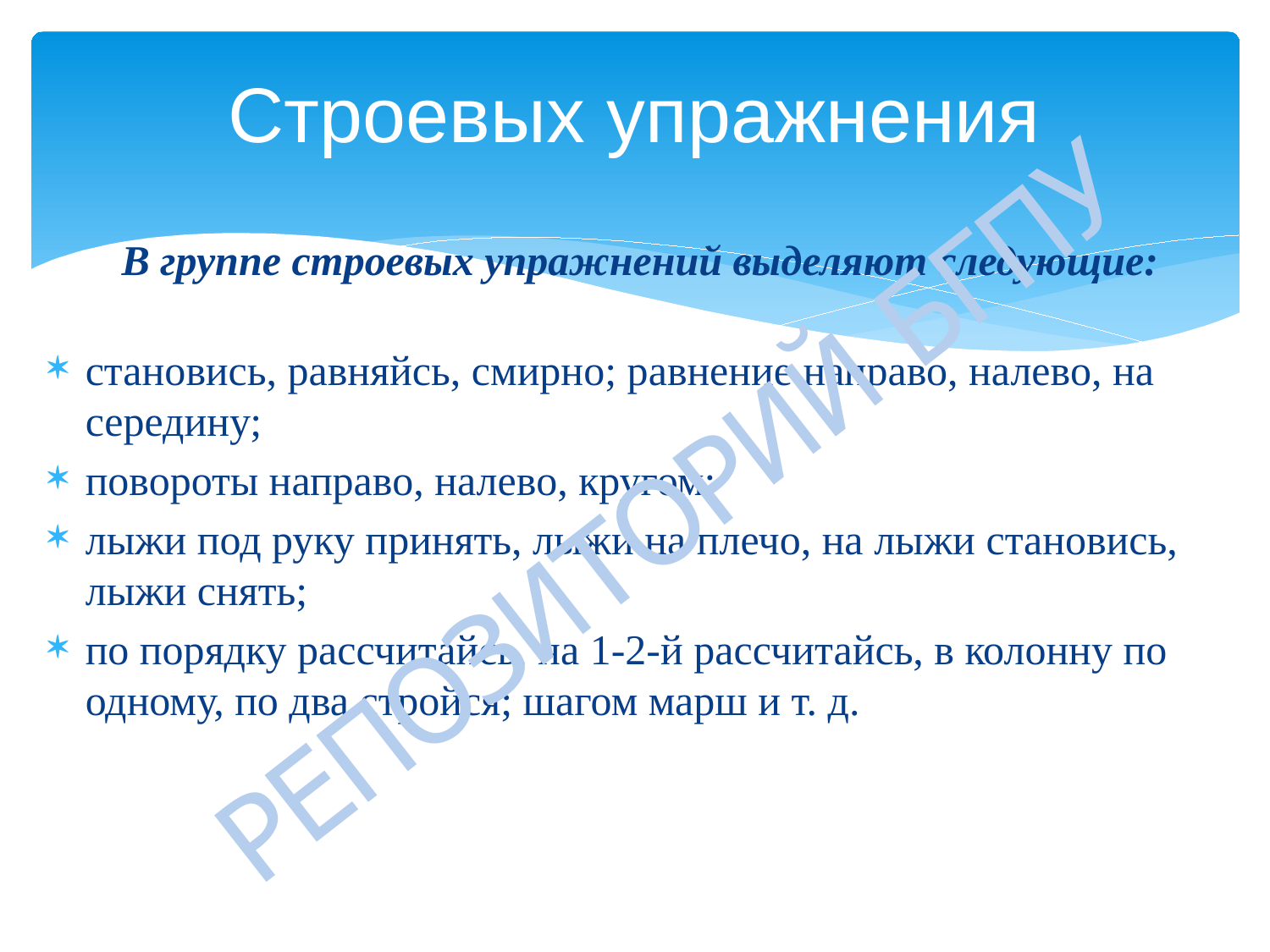

# Строевых упражнения

В группе строевых упражнений выделяют следующие:

становись, равняйсь, смирно; равнение направо, налево, на середину;
повороты направо, налево, кругом;
лыжи под руку принять, лыжи на плечо, на лыжи становись, лыжи снять;
по порядку рассчитайсь, на 1-2-й рассчитайсь, в колонну по одному, по два стройся; шагом марш и т. д.

РЕПОЗИТОРИЙ БГПУ